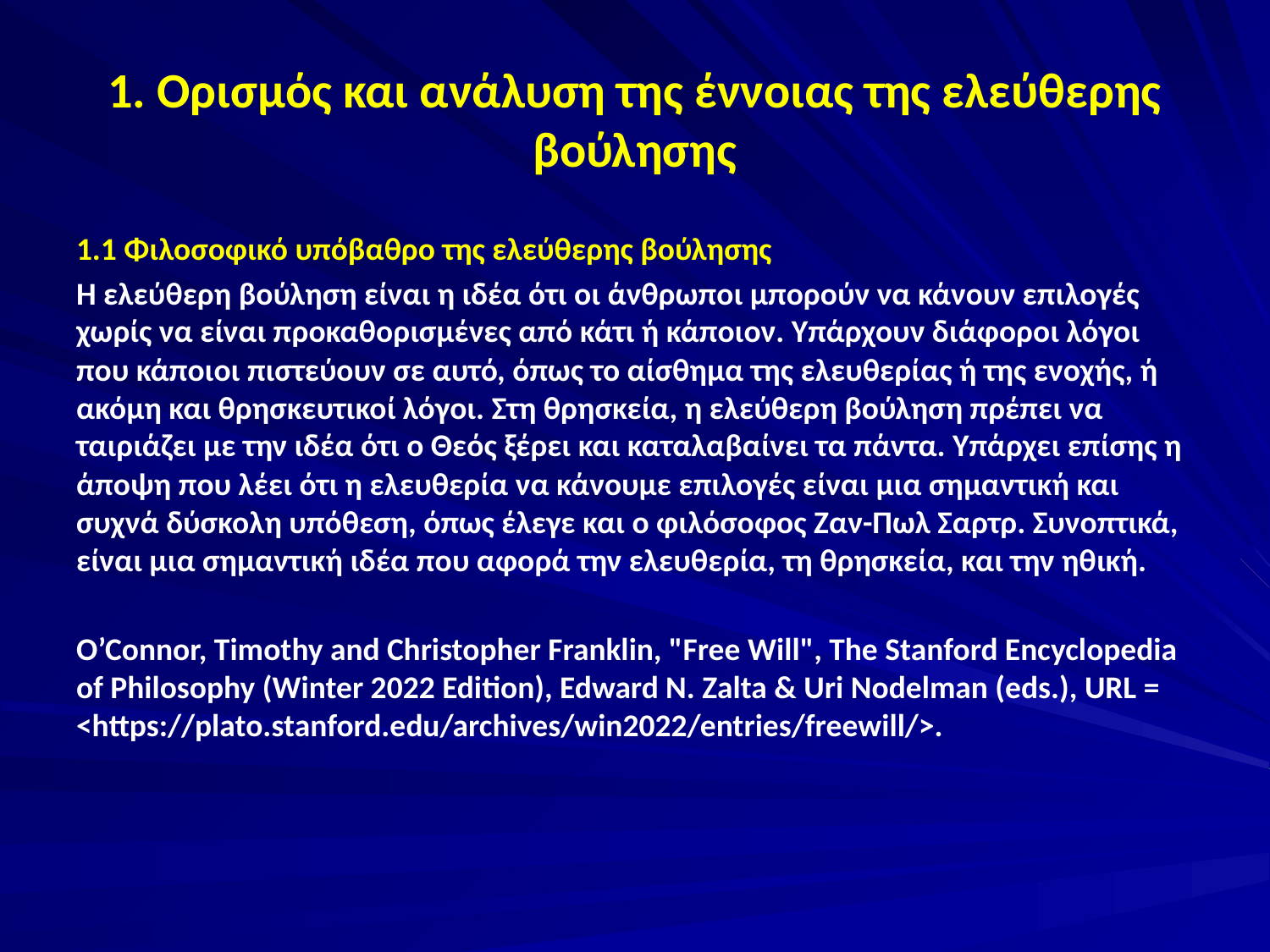

# 1. Ορισμός και ανάλυση της έννοιας της ελεύθερης βούλησης
1.1 Φιλοσοφικό υπόβαθρο της ελεύθερης βούλησης
Η ελεύθερη βούληση είναι η ιδέα ότι οι άνθρωποι μπορούν να κάνουν επιλογές χωρίς να είναι προκαθορισμένες από κάτι ή κάποιον. Υπάρχουν διάφοροι λόγοι που κάποιοι πιστεύουν σε αυτό, όπως το αίσθημα της ελευθερίας ή της ενοχής, ή ακόμη και θρησκευτικοί λόγοι. Στη θρησκεία, η ελεύθερη βούληση πρέπει να ταιριάζει με την ιδέα ότι ο Θεός ξέρει και καταλαβαίνει τα πάντα. Υπάρχει επίσης η άποψη που λέει ότι η ελευθερία να κάνουμε επιλογές είναι μια σημαντική και συχνά δύσκολη υπόθεση, όπως έλεγε και ο φιλόσοφος Ζαν-Πωλ Σαρτρ. Συνοπτικά, είναι μια σημαντική ιδέα που αφορά την ελευθερία, τη θρησκεία, και την ηθική.

O’Connor, Timothy and Christopher Franklin, "Free Will", The Stanford Encyclopedia of Philosophy (Winter 2022 Edition), Edward N. Zalta & Uri Nodelman (eds.), URL = <https://plato.stanford.edu/archives/win2022/entries/freewill/>.